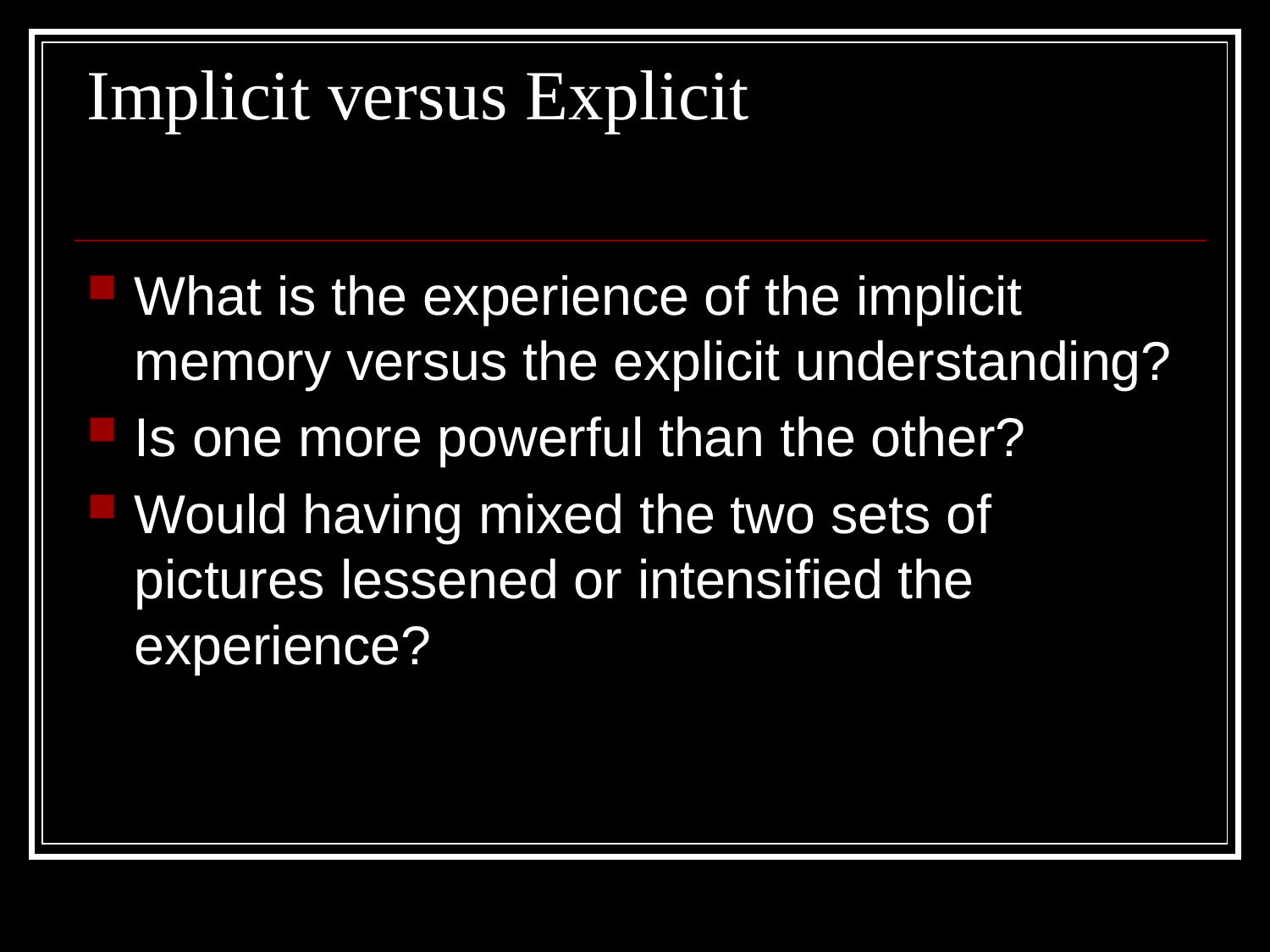

# Implicit versus Explicit
What is the experience of the implicit memory versus the explicit understanding?
Is one more powerful than the other?
Would having mixed the two sets of pictures lessened or intensified the experience?